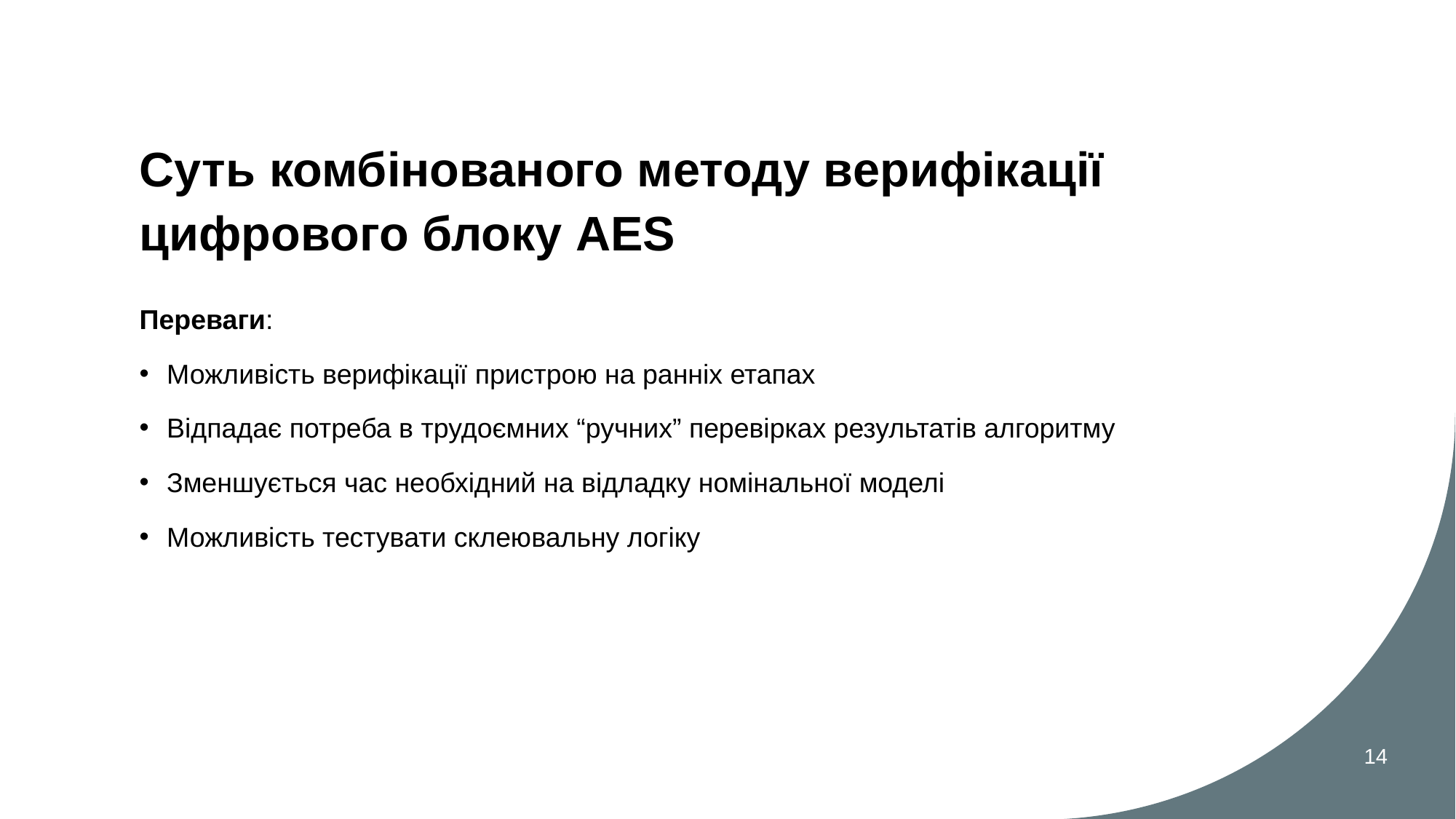

# Суть комбінованого методу верифікації  цифрового блоку AES
Переваги:
Можливість верифікації пристрою на ранніх етапах
Відпадає потреба в трудоємних “ручних” перевірках результатів алгоритму
Зменшується час необхідний на відладку номінальної моделі
Можливість тестувати склеювальну логіку

14